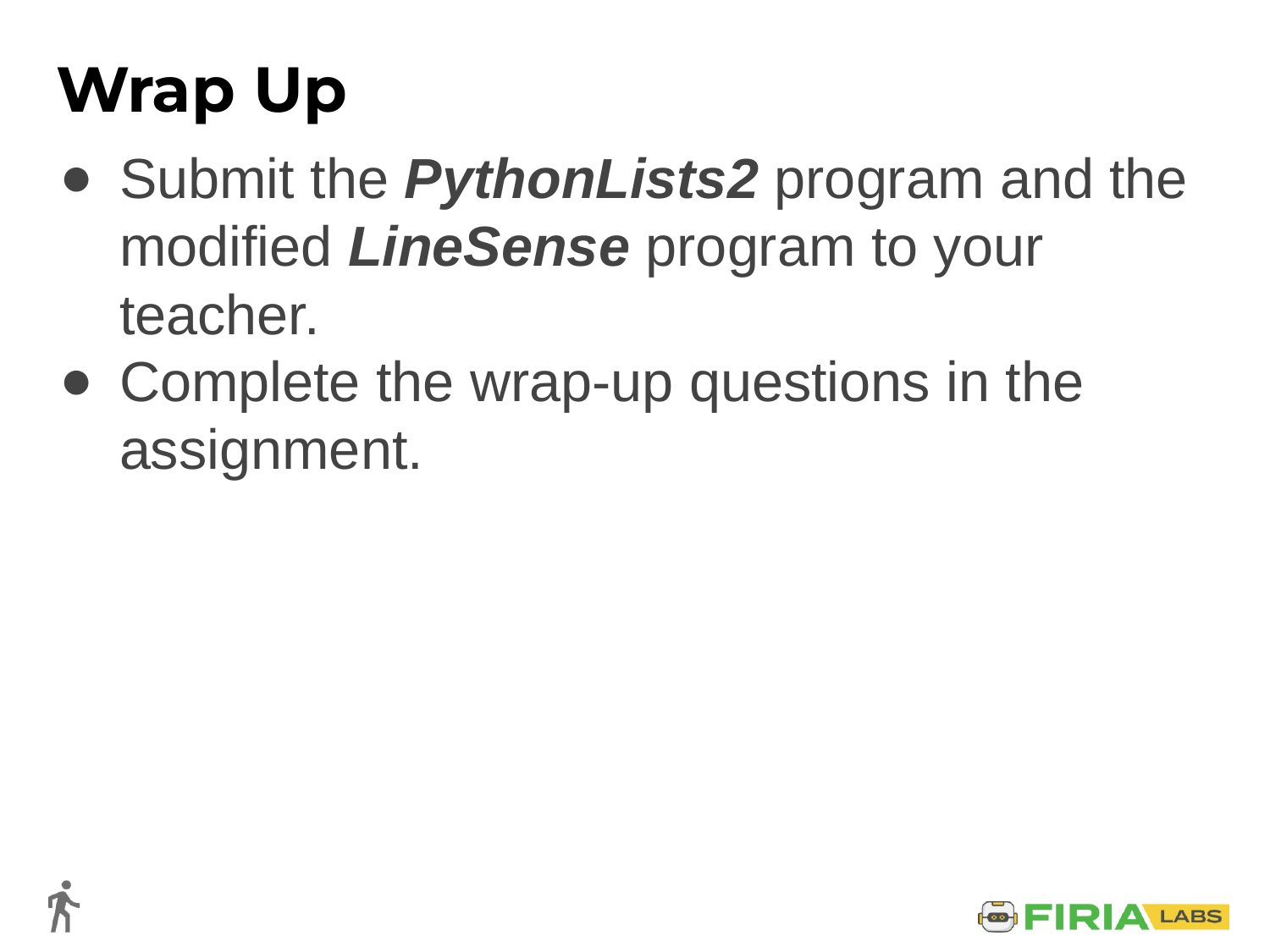

# Wrap Up
Submit the PythonLists2 program and the modified LineSense program to your teacher.
Complete the wrap-up questions in the assignment.